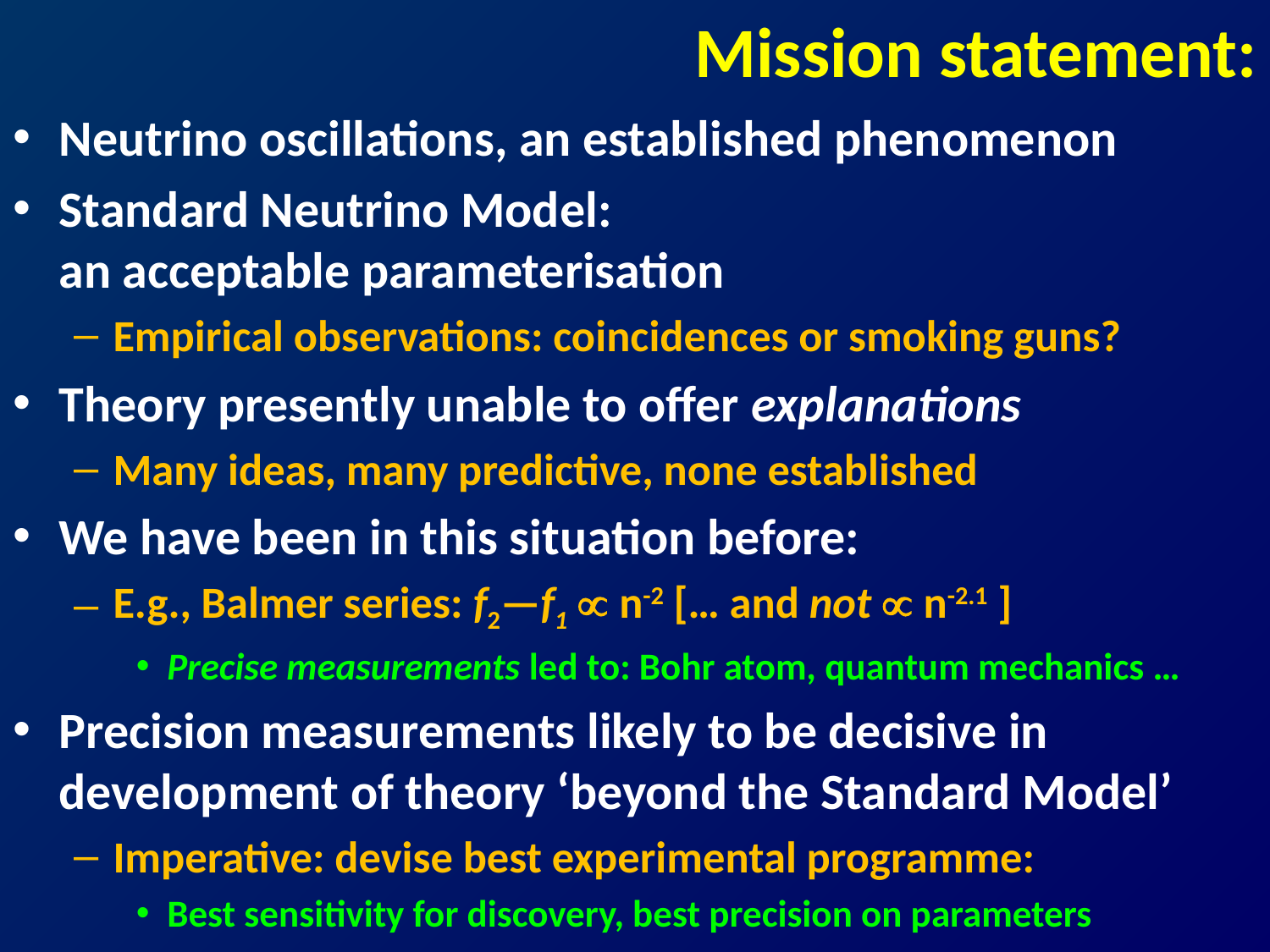

# Mission statement:
Neutrino oscillations, an established phenomenon
Standard Neutrino Model:
an acceptable parameterisation
Empirical observations: coincidences or smoking guns?
Theory presently unable to offer explanations
Many ideas, many predictive, none established
We have been in this situation before:
E.g., Balmer series: f2—f1 ∝ n-2 [… and not ∝ n-2.1 ]
Precise measurements led to: Bohr atom, quantum mechanics …
Precision measurements likely to be decisive in development of theory ‘beyond the Standard Model’
Imperative: devise best experimental programme:
Best sensitivity for discovery, best precision on parameters